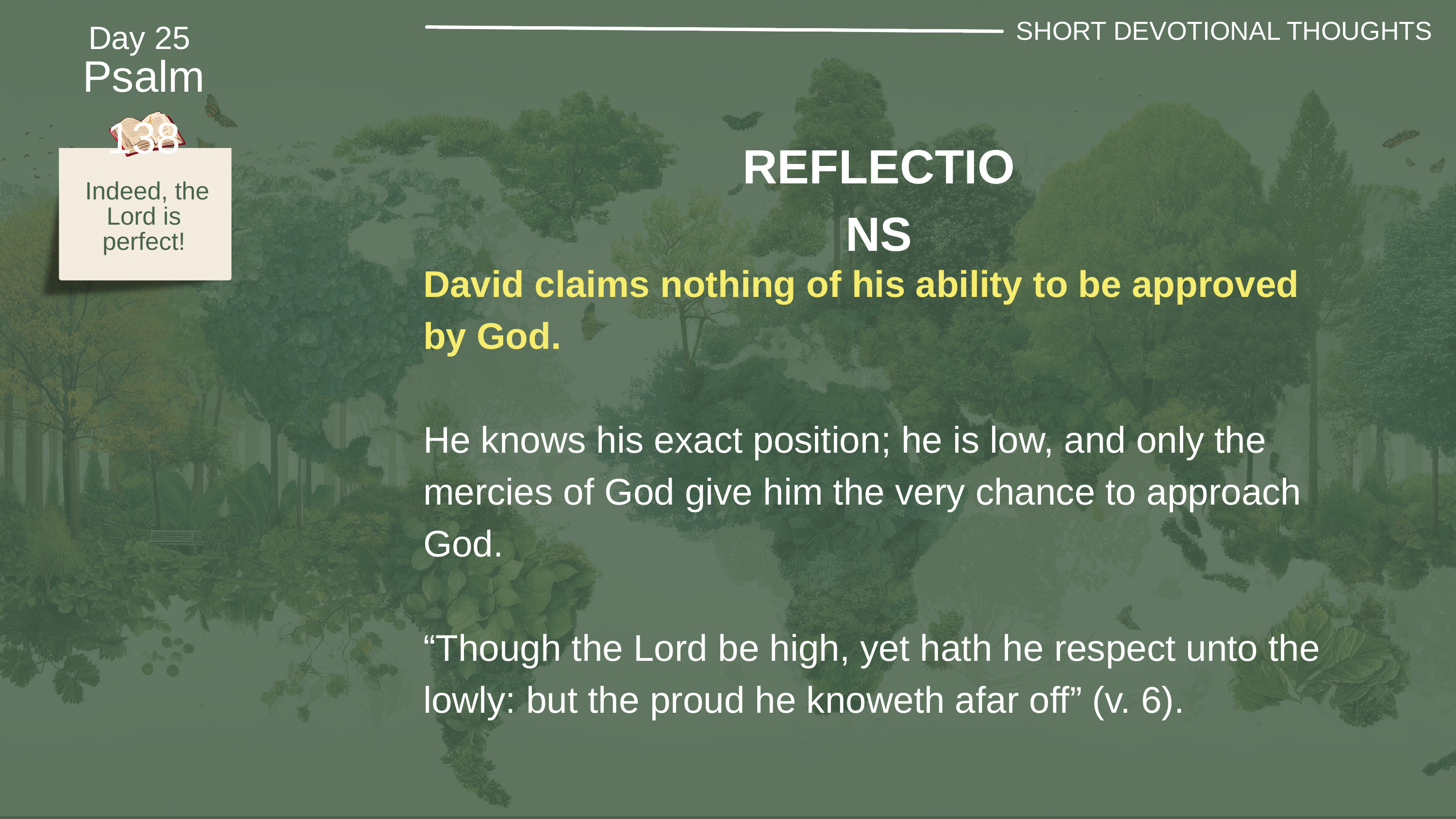

SHORT DEVOTIONAL THOUGHTS
Day 25

Psalm 138

REFLECTIONS

 Indeed, the Lord is perfect!
David claims nothing of his ability to be approved by God.

He knows his exact position; he is low, and only the mercies of God give him the very chance to approach God.

“Though the Lord be high, yet hath he respect unto the lowly: but the proud he knoweth afar off” (v. 6).